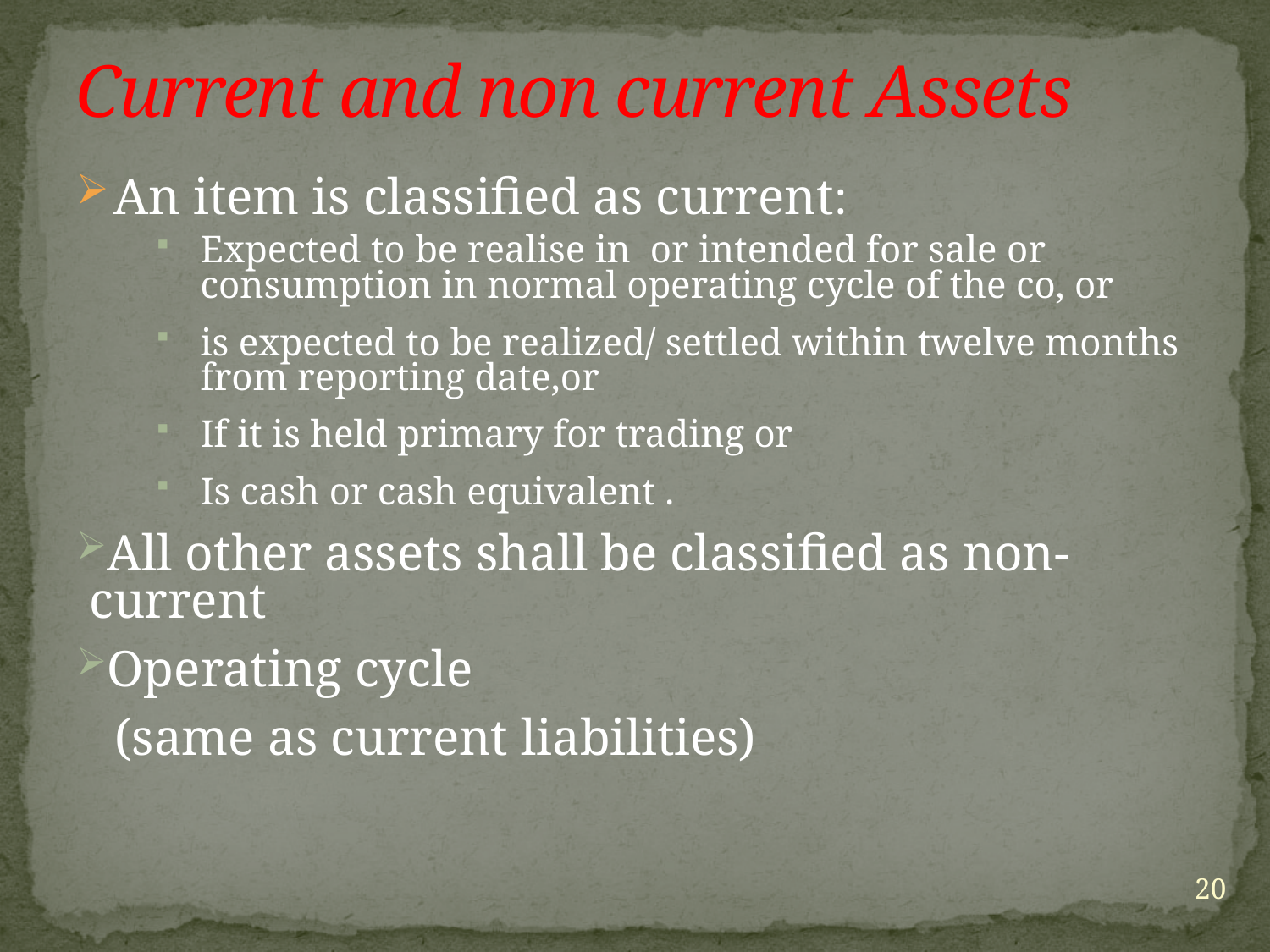

# Current and non current Assets
An item is classified as current:
Expected to be realise in  or intended for sale or consumption in normal operating cycle of the co, or
is expected to be realized/ settled within twelve months from reporting date,or
If it is held primary for trading or
Is cash or cash equivalent .
All other assets shall be classified as non-current
Operating cycle
   (same as current liabilities)

20